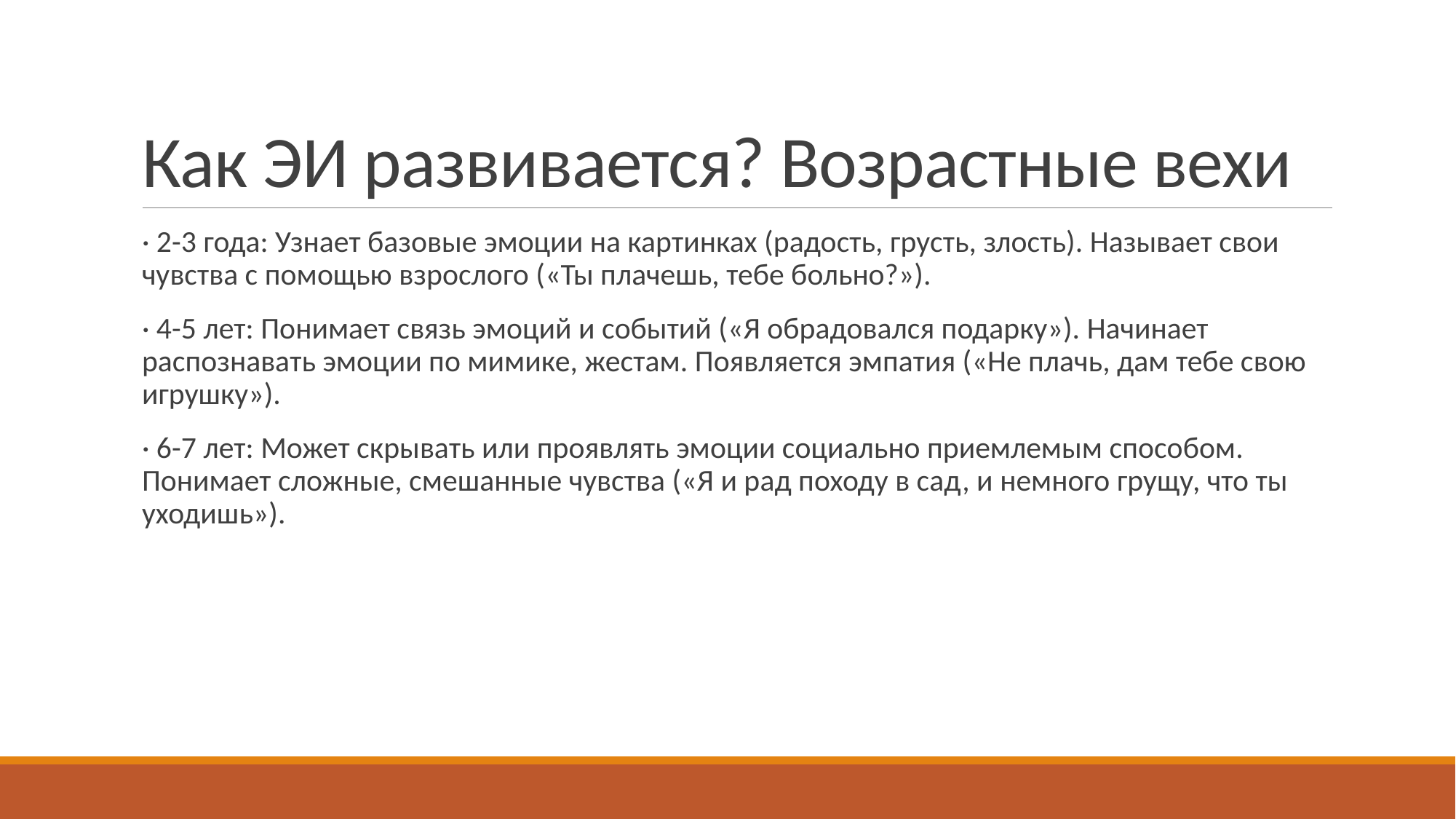

# Как ЭИ развивается? Возрастные вехи
· 2-3 года: Узнает базовые эмоции на картинках (радость, грусть, злость). Называет свои чувства с помощью взрослого («Ты плачешь, тебе больно?»).
· 4-5 лет: Понимает связь эмоций и событий («Я обрадовался подарку»). Начинает распознавать эмоции по мимике, жестам. Появляется эмпатия («Не плачь, дам тебе свою игрушку»).
· 6-7 лет: Может скрывать или проявлять эмоции социально приемлемым способом. Понимает сложные, смешанные чувства («Я и рад походу в сад, и немного грущу, что ты уходишь»).